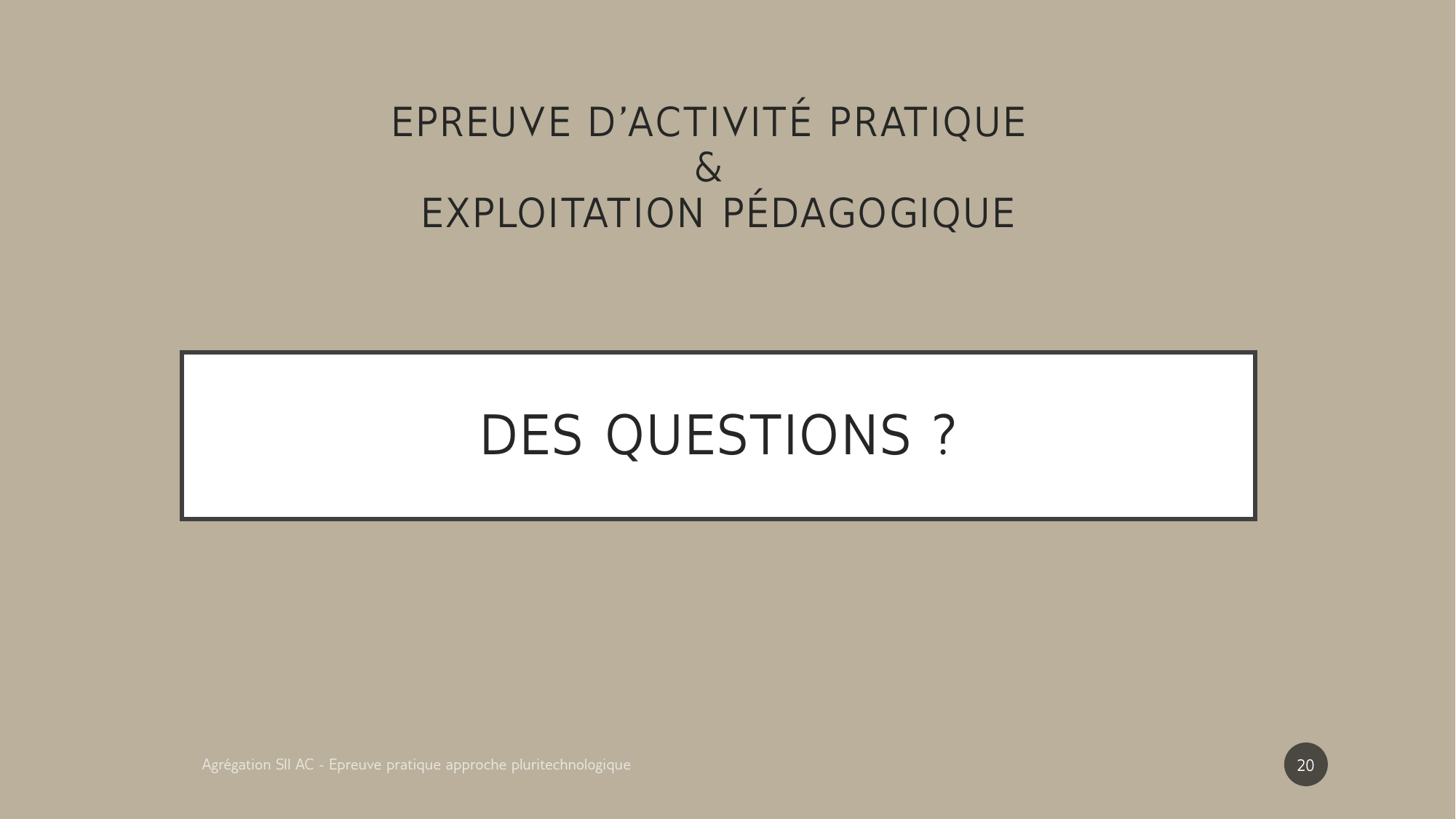

Epreuve d’activité pratique
&
exploitation pédagogique
# Des Questions ?
20
Agrégation SII AC - Epreuve pratique approche pluritechnologique